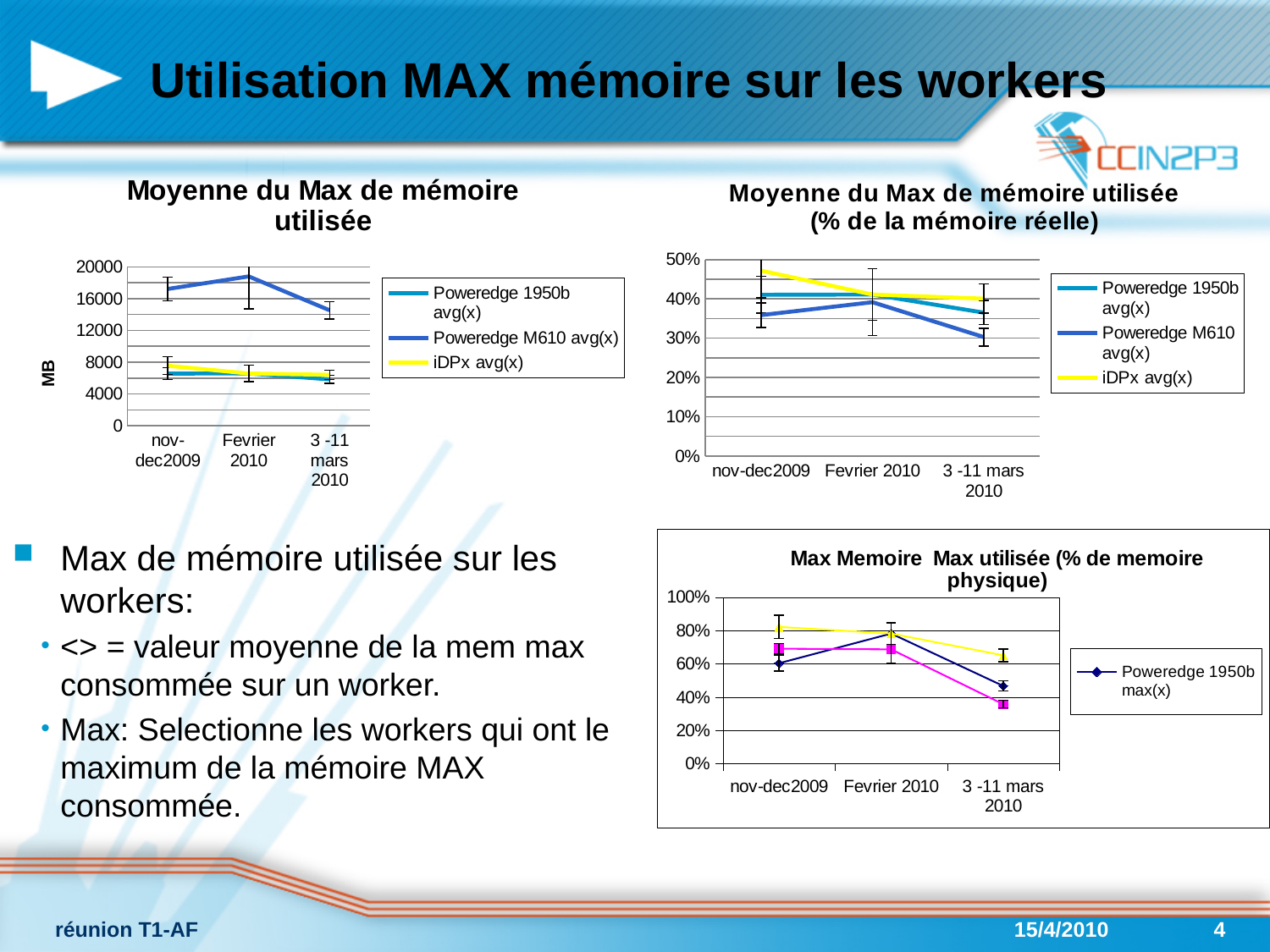

# Utilisation MAX mémoire sur les workers

### Chart: Moyenne du Max de mémoire utilisée (% de la mémoire réelle)

| Category | Poweredge 1950b avg(x) | Poweredge M610 avg(x) | iDPx avg(x) |
|---|---|---|---|
| nov-dec2009 | 0.4103636875000001 | 0.35866435416666703 | 0.4718806250000001 |
| Fevrier 2010 | 0.41100975 | 0.3915825833333331 | 0.41100975 |
| 3 -11 mars 2010 | 0.36502375000000004 | 0.30272039583333304 | 0.4006603125 |

### Chart: Moyenne du Max de mémoire utilisée

| Category | Poweredge 1950b avg(x) | Poweredge M610 avg(x) | iDPx avg(x) |
|---|---|---|---|
| nov-dec2009 | 6565.819 | 17215.889 | 7550.09 |
| Fevrier 2010 | 6576.156000000001 | 18795.964000000004 | 6576.156000000001 |
| 3 -11 mars 2010 | 5840.38 | 14530.579 | 6410.5650000000005 |
Max de mémoire utilisée sur les workers:
<> = valeur moyenne de la mem max consommée sur un worker.
Max: Selectionne les workers qui ont le maximum de la mémoire MAX consommée.

### Chart: Max Memoire  Max utilisée (% de memoire physique)

| Category | Poweredge 1950b max(x) | Poweredge M610 max(x) | iDPx max(x) |
|---|---|---|---|
| nov-dec2009 | 0.6039264375000002 | 0.6910959375000002 | 0.821825125 |
| Fevrier 2010 | 0.7821191249999999 | 0.687081041666667 | 0.7821191249999999 |
| 3 -11 mars 2010 | 0.467206125 | 0.3579646041666671 | 0.6511818750000001 |
réunion T1-AF
15/4/2010
4